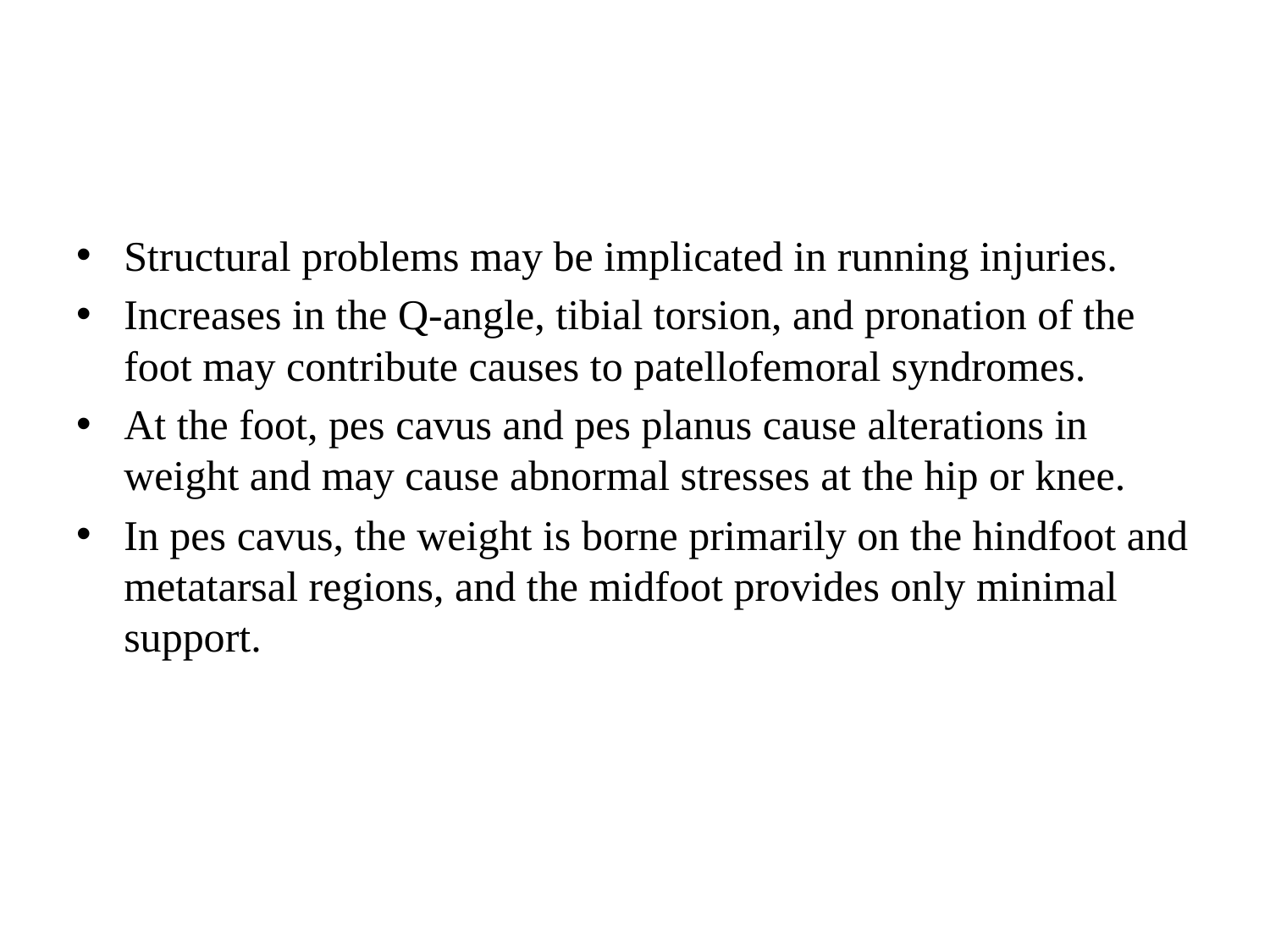

#
Structural problems may be implicated in running injuries.
Increases in the Q-angle, tibial torsion, and pronation of the foot may contribute causes to patellofemoral syndromes.
At the foot, pes cavus and pes planus cause alterations in weight and may cause abnormal stresses at the hip or knee.
In pes cavus, the weight is borne primarily on the hindfoot and metatarsal regions, and the midfoot provides only minimal support.